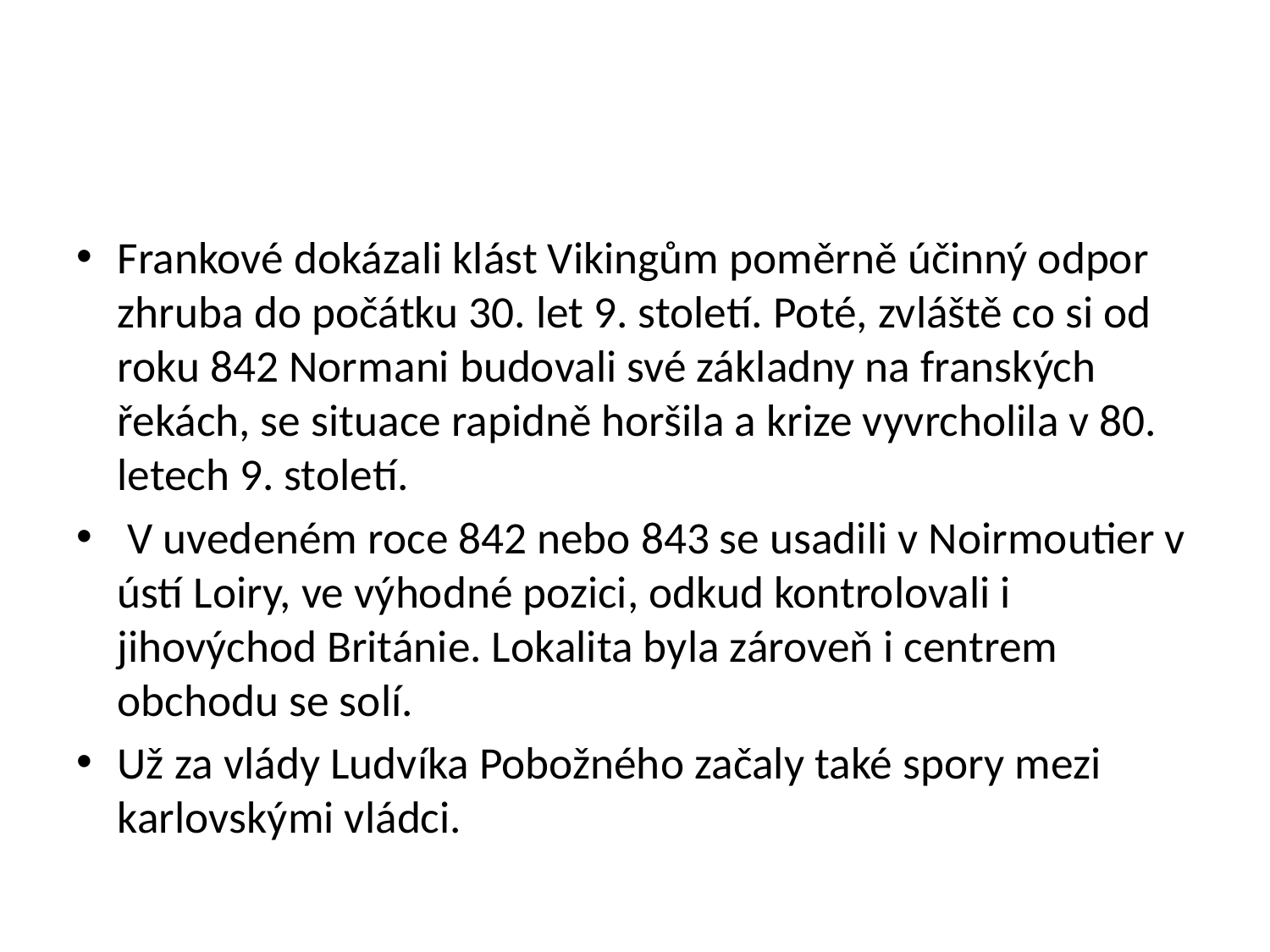

#
Frankové dokázali klást Vikingům poměrně účinný odpor zhruba do počátku 30. let 9. století. Poté, zvláště co si od roku 842 Normani budovali své základny na franských řekách, se situace rapidně horšila a krize vyvrcholila v 80. letech 9. století.
 V uvedeném roce 842 nebo 843 se usadili v Noirmoutier v ústí Loiry, ve výhodné pozici, odkud kontrolovali i jihovýchod Británie. Lokalita byla zároveň i centrem obchodu se solí.
Už za vlády Ludvíka Pobožného začaly také spory mezi karlovskými vládci.